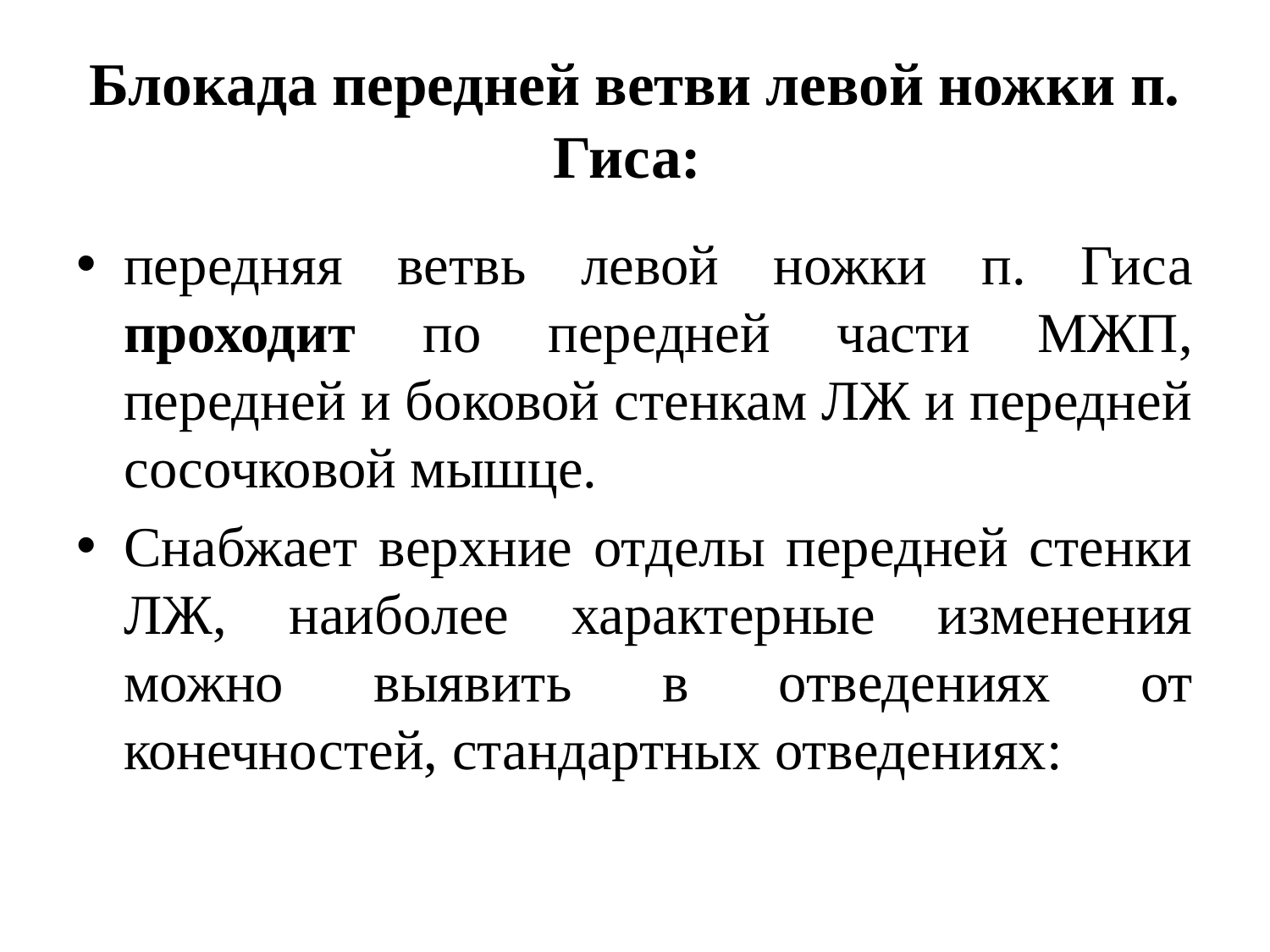

# Блокада передней ветви левой ножки п. Гиса:
передняя ветвь левой ножки п. Гиса проходит по передней части МЖП, передней и боковой стенкам ЛЖ и передней сосочковой мышце.
Снабжает верхние отделы передней стенки ЛЖ, наиболее характерные изменения можно выявить в отведениях от конечностей, стандартных отведениях: